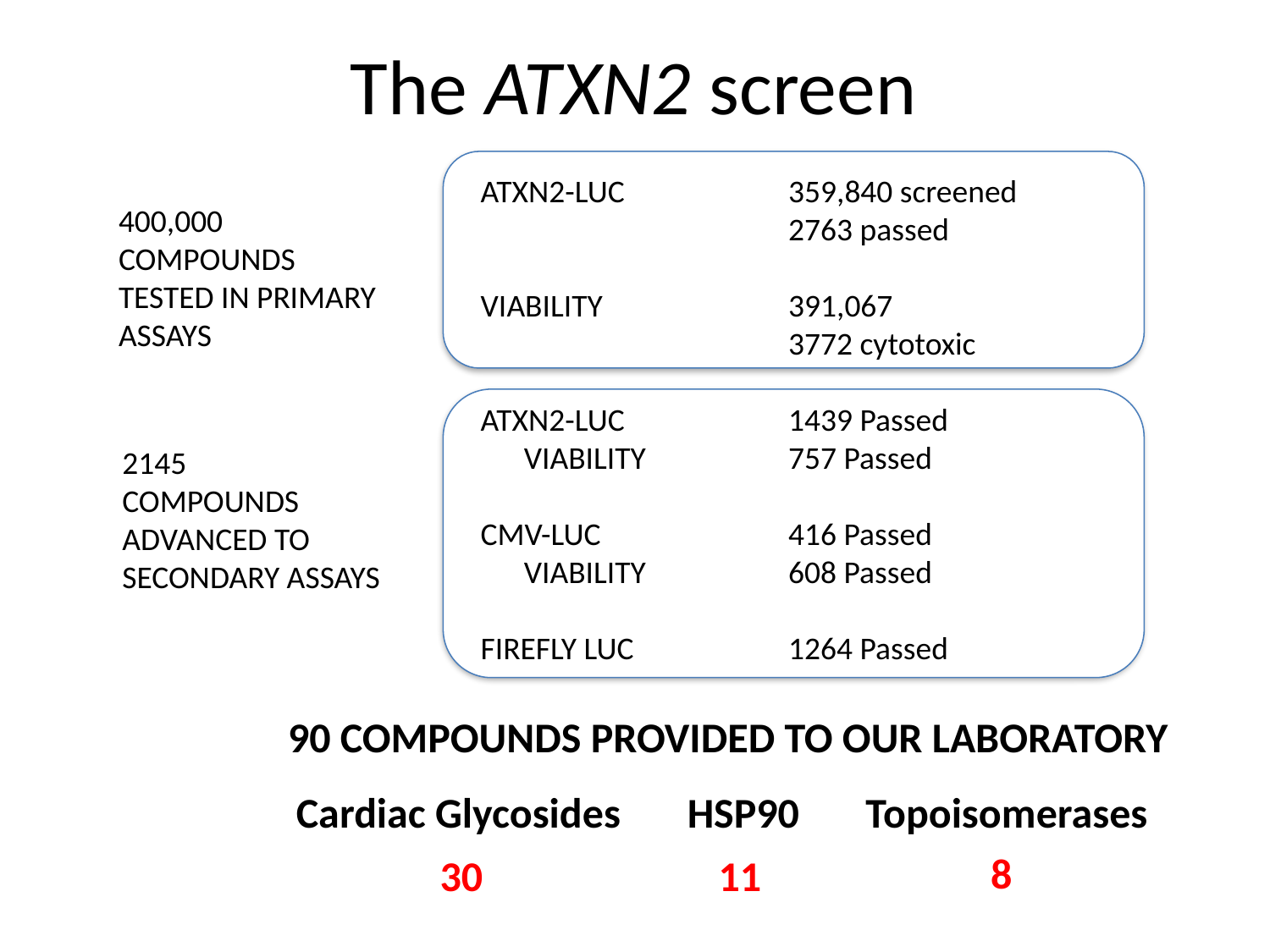

The ATXN2 screen

ATXN2-LUC

VIABILITY

ATXN2-LUC
      VIABILITY

CMV-LUC
      VIABILITY

FIREFLY LUC
359,840 screened
2763 passed

391,067
3772 cytotoxic

1439 Passed
757 Passed

416 Passed
608 Passed

1264 Passed
400,000
COMPOUNDS
TESTED IN PRIMARY ASSAYS

2145
COMPOUNDS
ADVANCED TO
SECONDARY ASSAYS
90 COMPOUNDS PROVIDED TO OUR LABORATORY
Cardiac Glycosides       HSP90       Topoisomerases
8
30
11